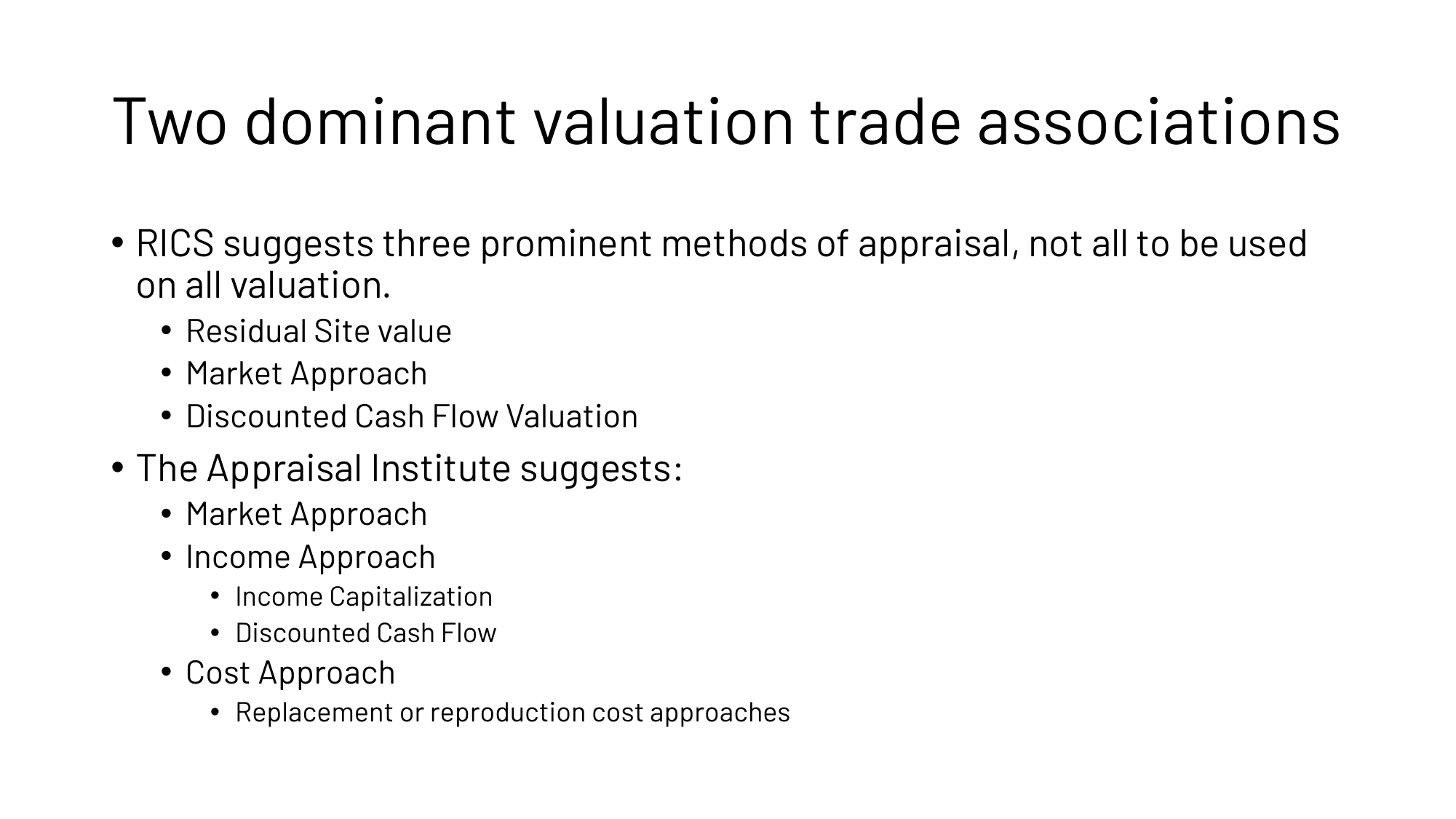

# Two dominant valuation trade associations
RICS suggests three prominent methods of appraisal, not all to be used on all valuation.
Residual Site value
Market Approach
Discounted Cash Flow Valuation
The Appraisal Institute suggests:
Market Approach
Income Approach
Income Capitalization
Discounted Cash Flow
Cost Approach
Replacement or reproduction cost approaches